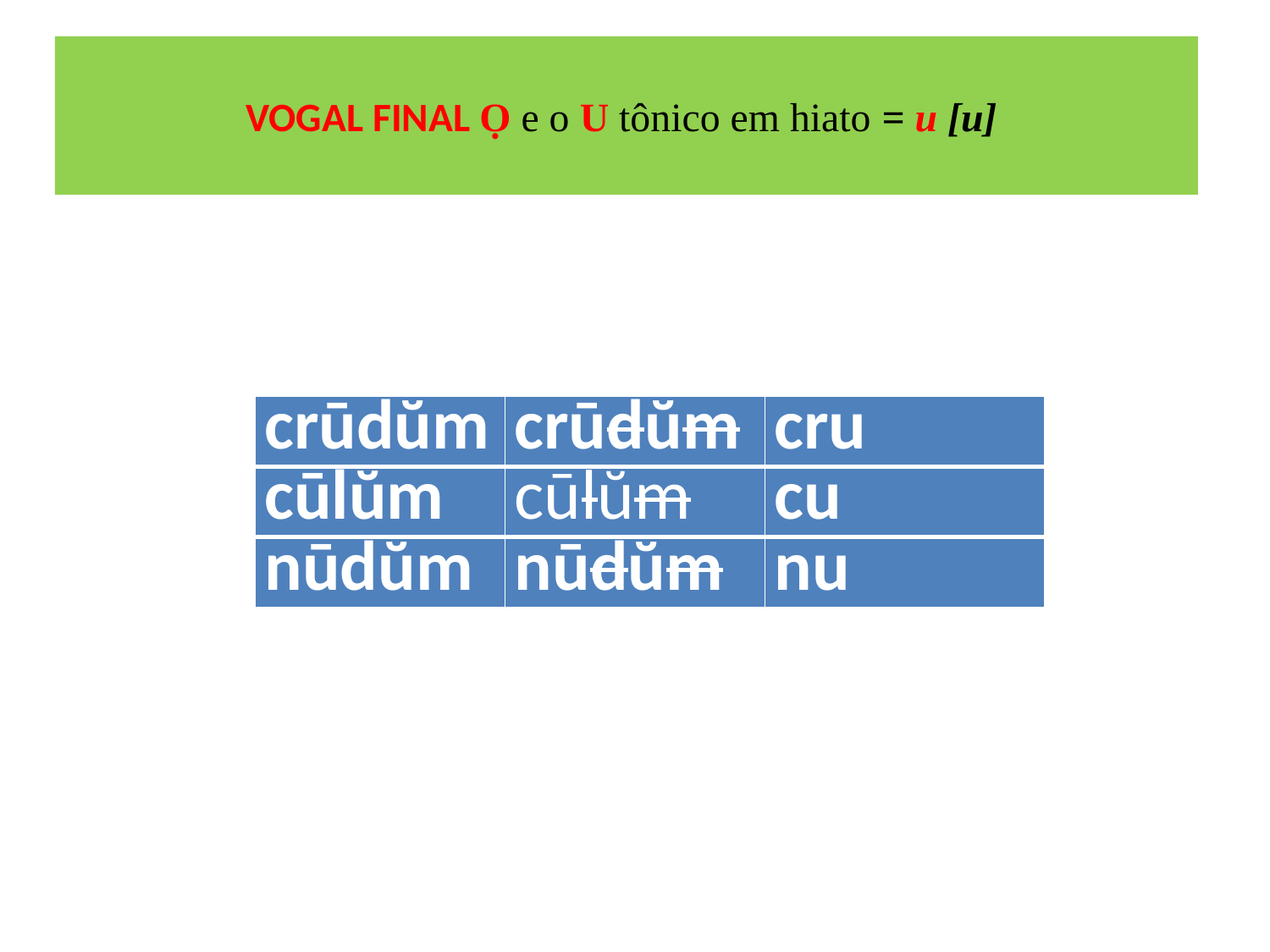

# VOGAL FINAL Ọ e o U tônico em hiato = u [u]
| crūdŭm | crūdŭm | cru |
| --- | --- | --- |
| cūlŭm | cūlŭm | cu |
| nūdŭm | nūdŭm | nu |